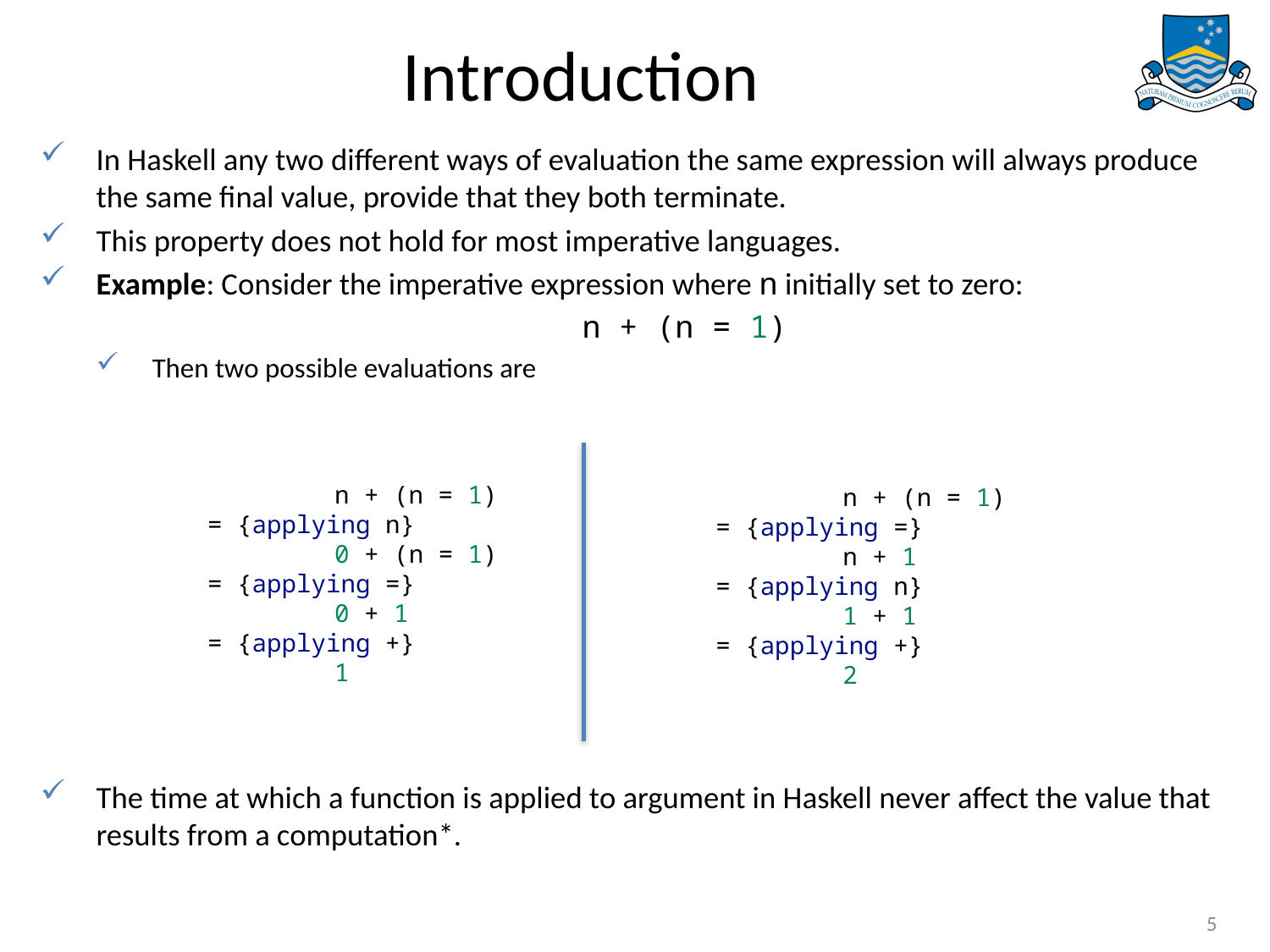

# Introduction
In Haskell any two different ways of evaluation the same expression will always produce the same final value, provide that they both terminate.
This property does not hold for most imperative languages.
Example: Consider the imperative expression where n initially set to zero:
	n + (n = 1)
Then two possible evaluations are

The time at which a function is applied to argument in Haskell never affect the value that results from a computation*.
	n + (n = 1)
= {applying n}
	0 + (n = 1)
= {applying =}
	0 + 1
= {applying +}
	1
	n + (n = 1)
= {applying =}
	n + 1
= {applying n}
	1 + 1
= {applying +}
	2
5